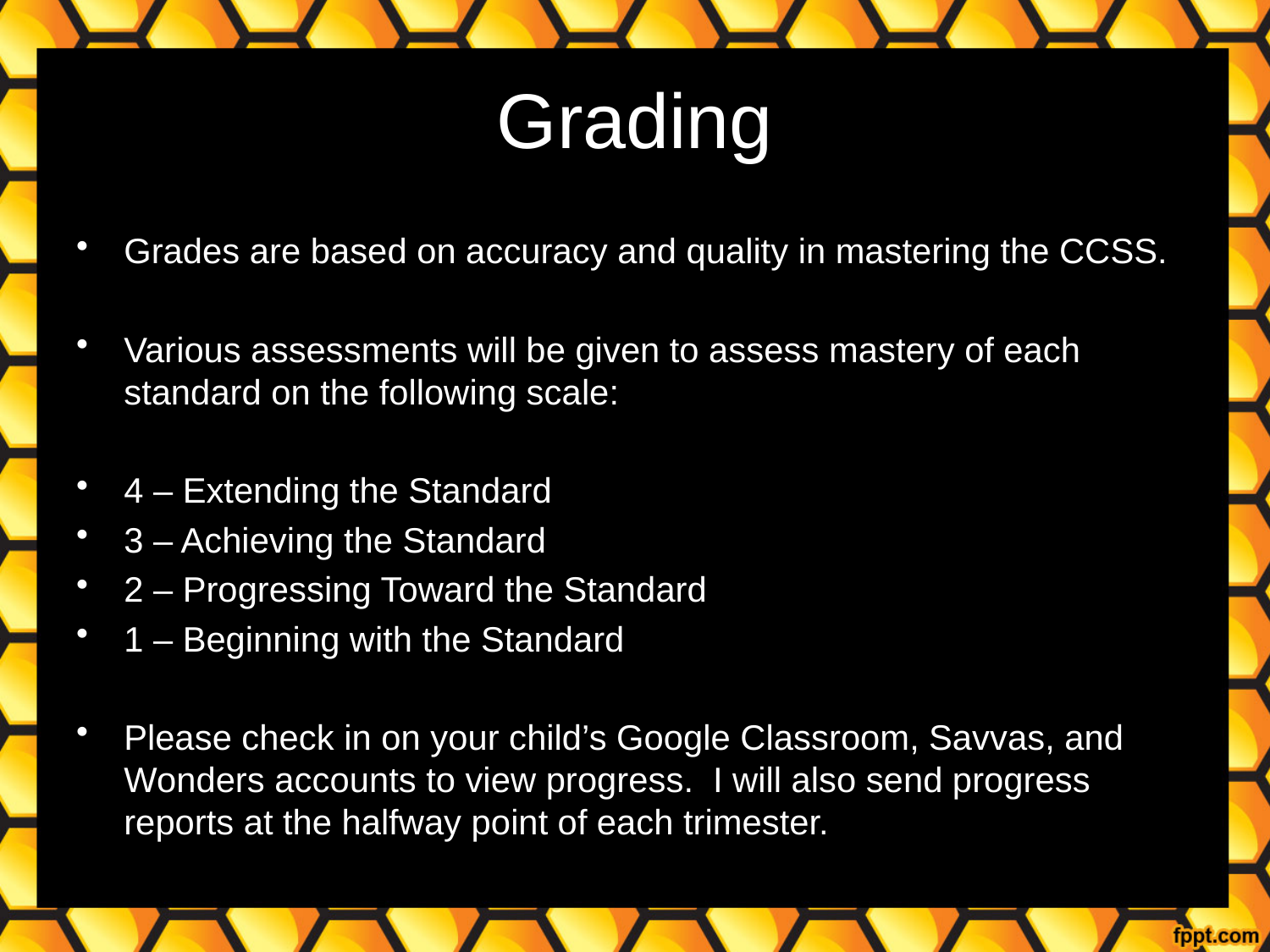

# Grading
Grades are based on accuracy and quality in mastering the CCSS.

Various assessments will be given to assess mastery of each standard on the following scale:

4 – Extending the Standard
3 – Achieving the Standard
2 – Progressing Toward the Standard
1 – Beginning with the Standard

Please check in on your child’s Google Classroom, Savvas, and Wonders accounts to view progress.  I will also send progress reports at the halfway point of each trimester.